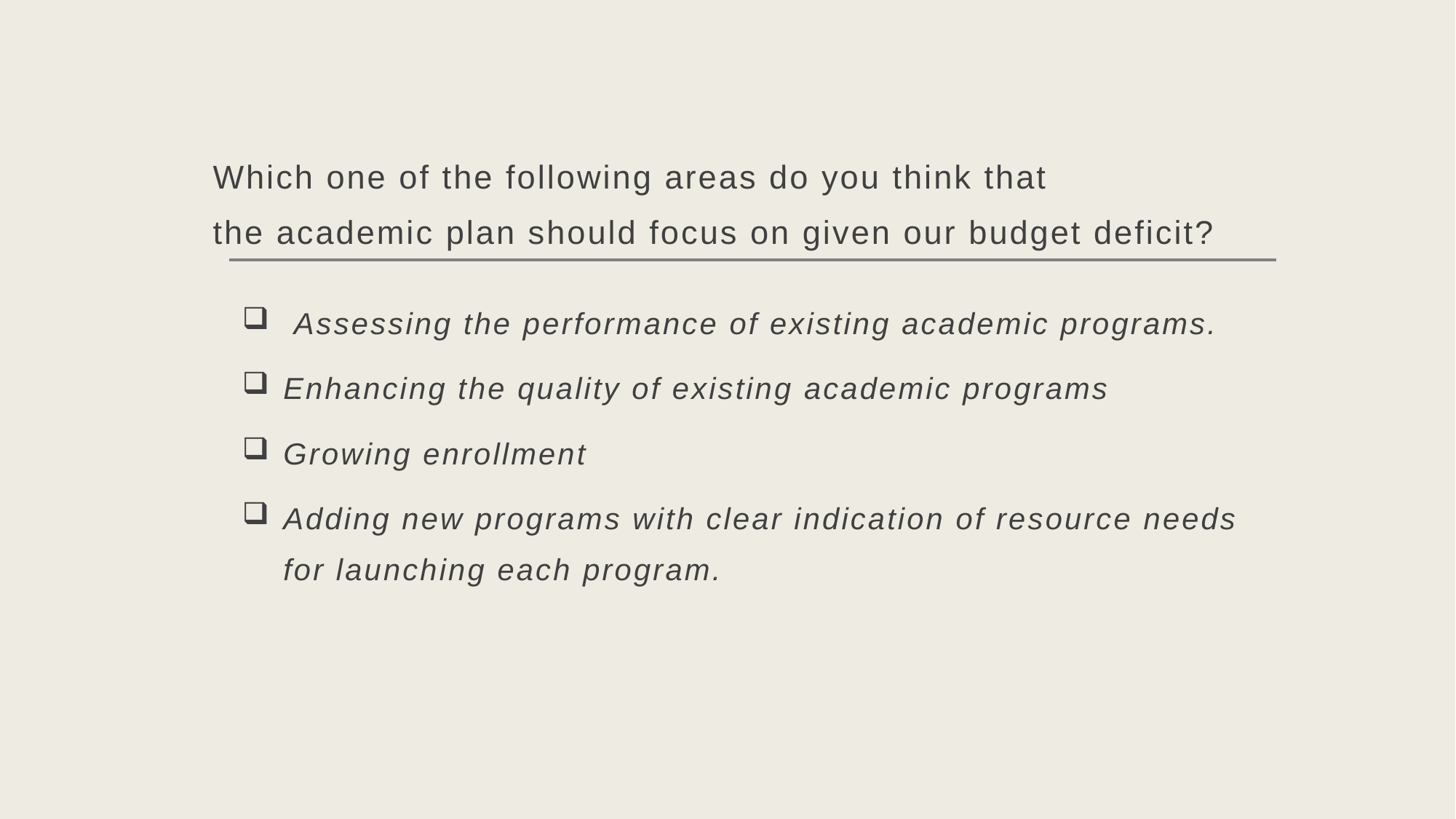

# Which one of the following areas do you think that the academic plan should focus on given our budget deficit?

 Assessing the performance of existing academic programs.
Enhancing the quality of existing academic programs
Growing enrollment
Adding new programs with clear indication of resource needs for launching each program.